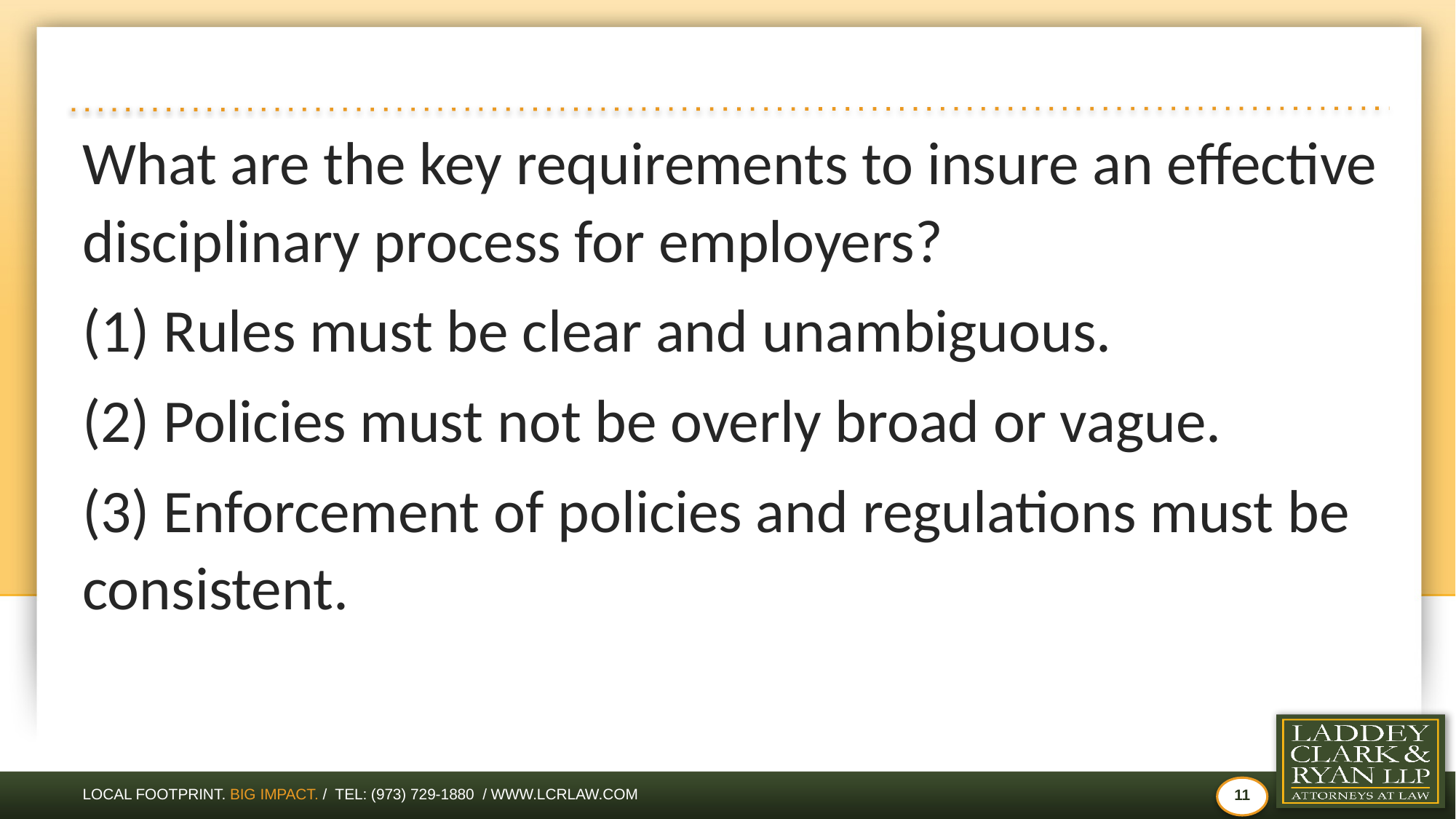

#
What are the key requirements to insure an effective disciplinary process for employers?
(1) Rules must be clear and unambiguous.
(2) Policies must not be overly broad or vague.
(3) Enforcement of policies and regulations must be consistent.